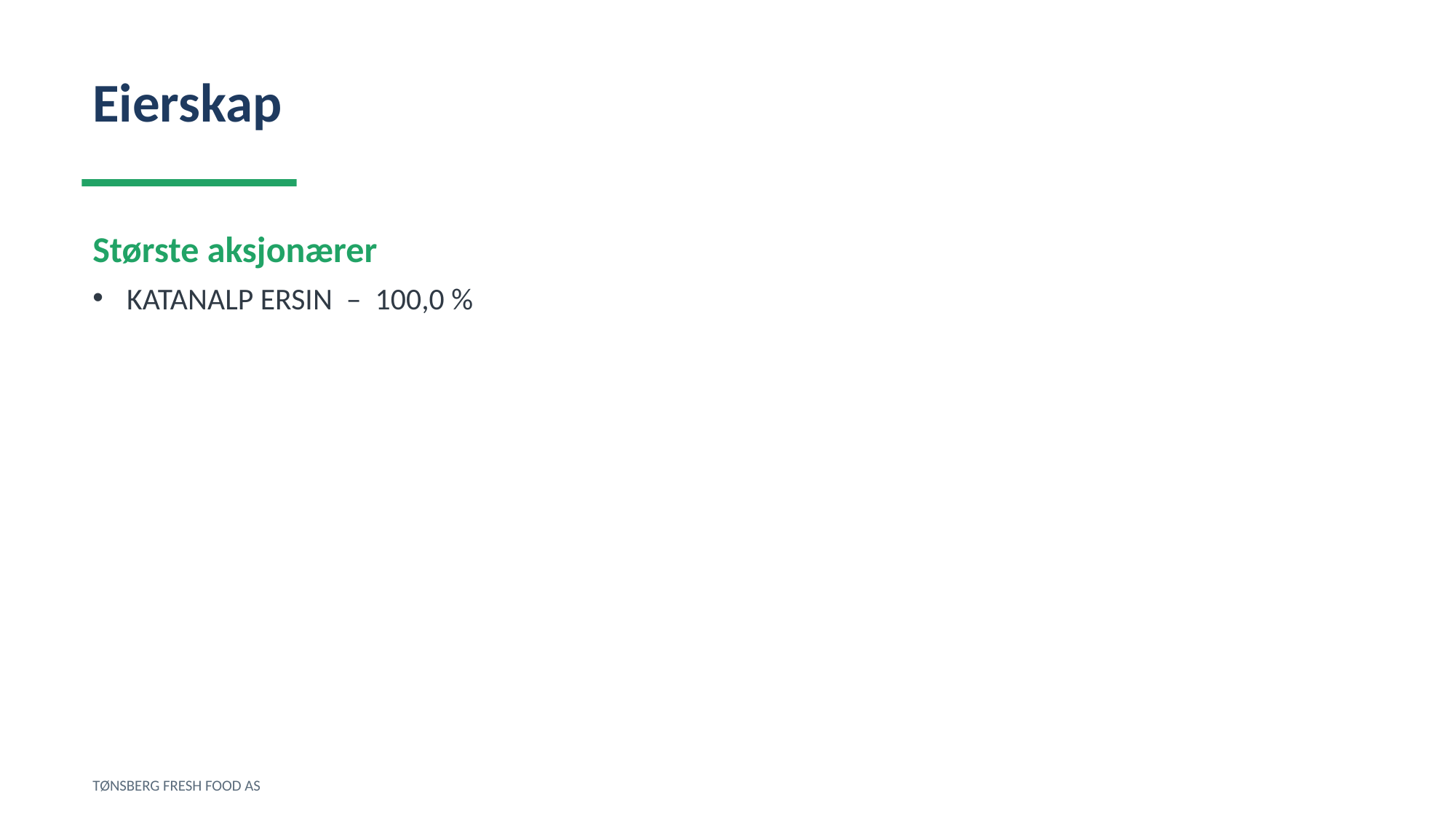

Eierskap

Største aksjonærer
KATANALP ERSIN  –  100,0 %
TØNSBERG FRESH FOOD AS